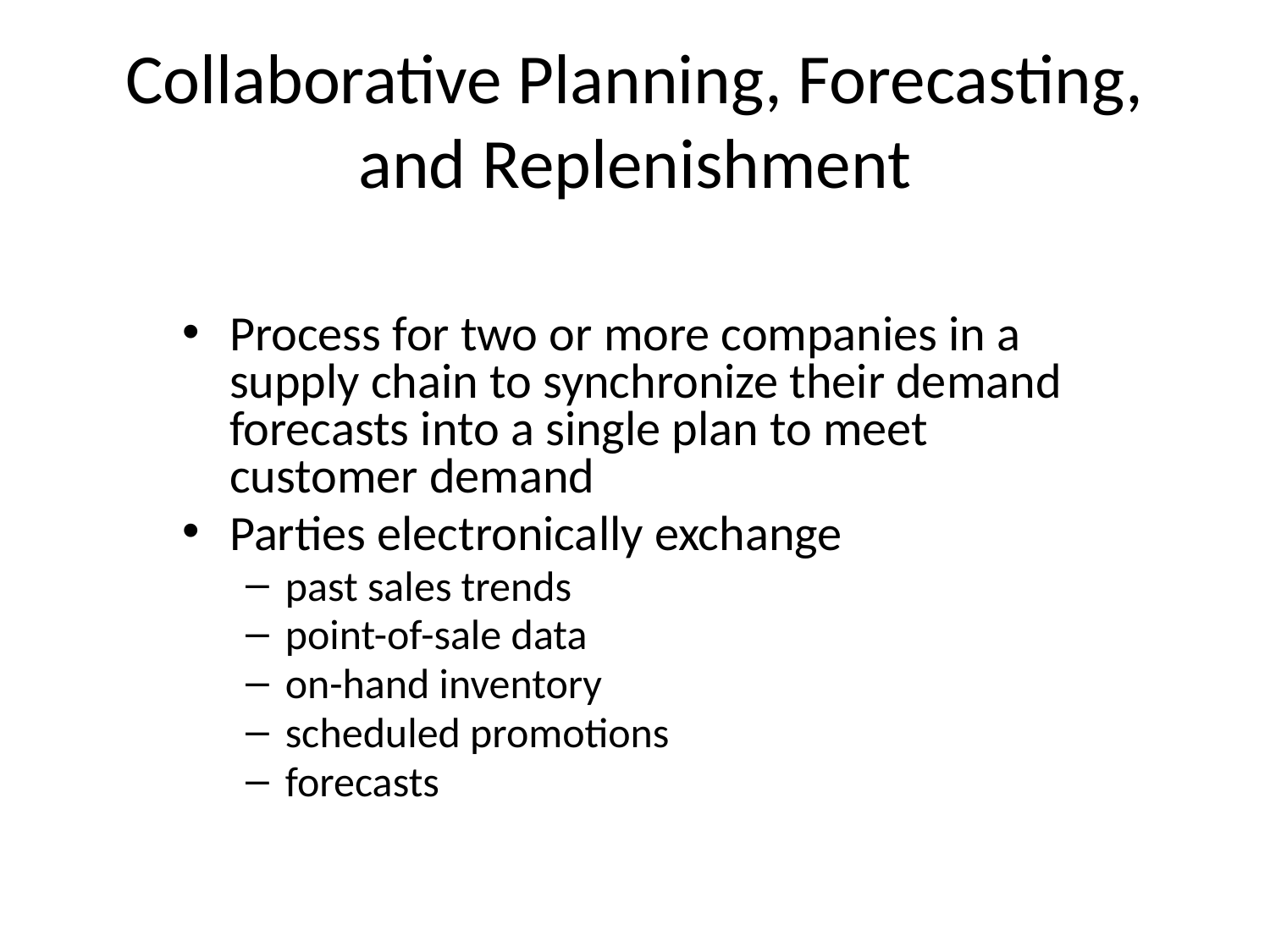

# Collaborative Planning, Forecasting, and Replenishment
Process for two or more companies in a supply chain to synchronize their demand forecasts into a single plan to meet customer demand
Parties electronically exchange
past sales trends
point-of-sale data
on-hand inventory
scheduled promotions
forecasts